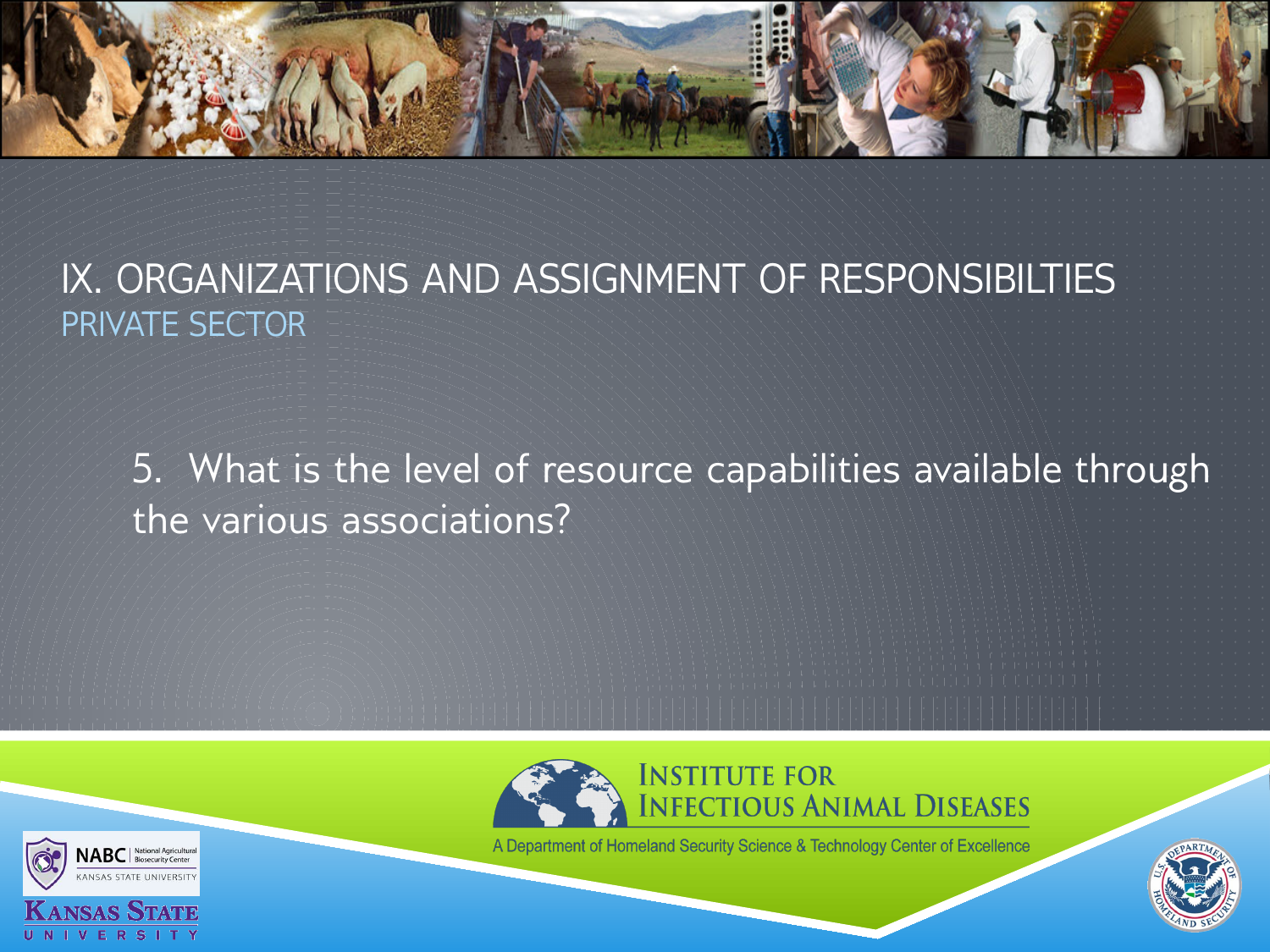

# IX. ORGANIZATIONS AND ASSIGNMENT OF RESPONSIBILTIES Private sector
5.  What is the level of resource capabilities available through the various associations?